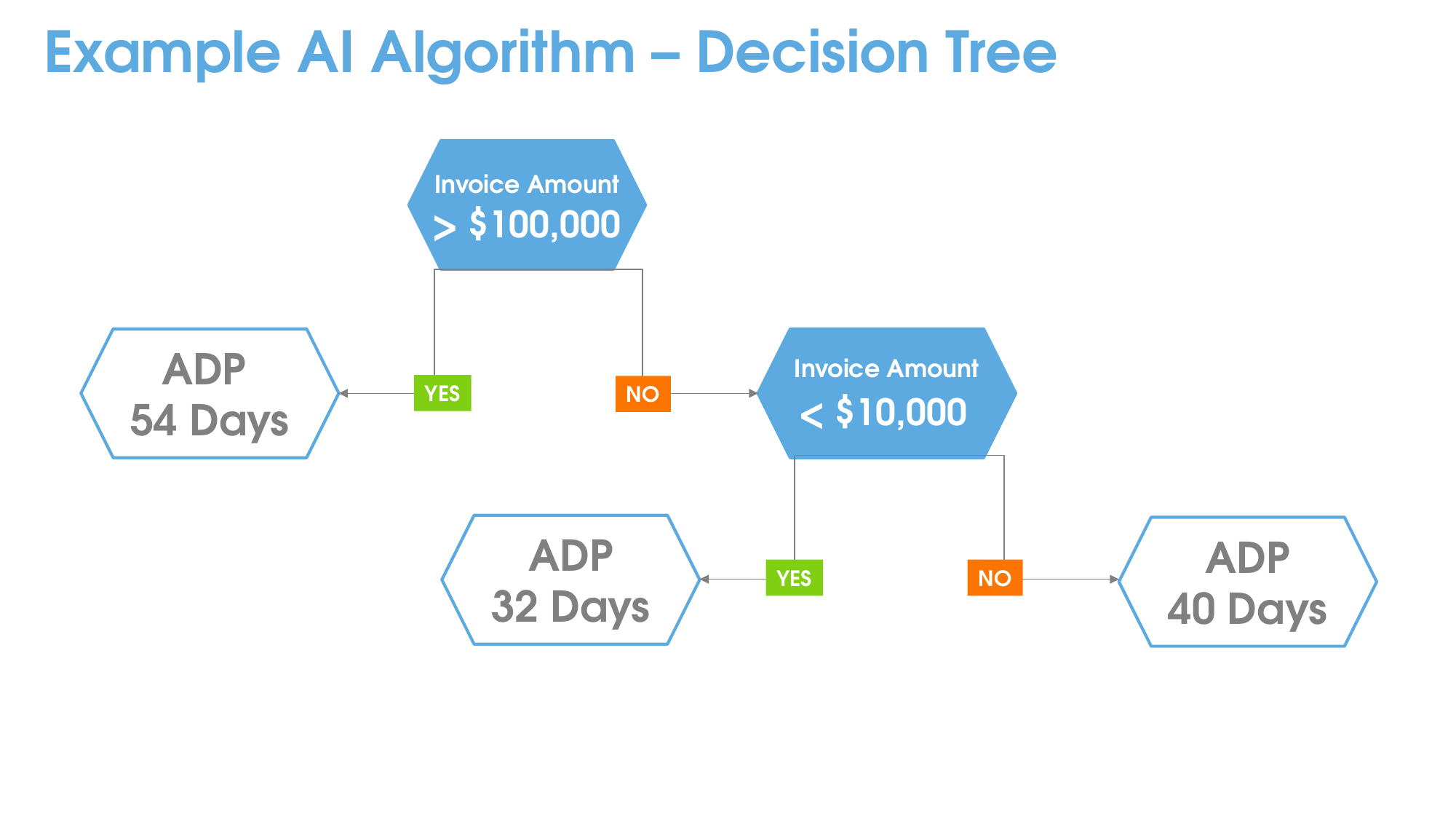

# Example AI Algorithm – Decision Tree

Invoice Amount
> $100,000
ADP
54 Days

Invoice Amount
YES
NO
< $10,000
ADP
32 Days
ADP
40 Days
YES
NO